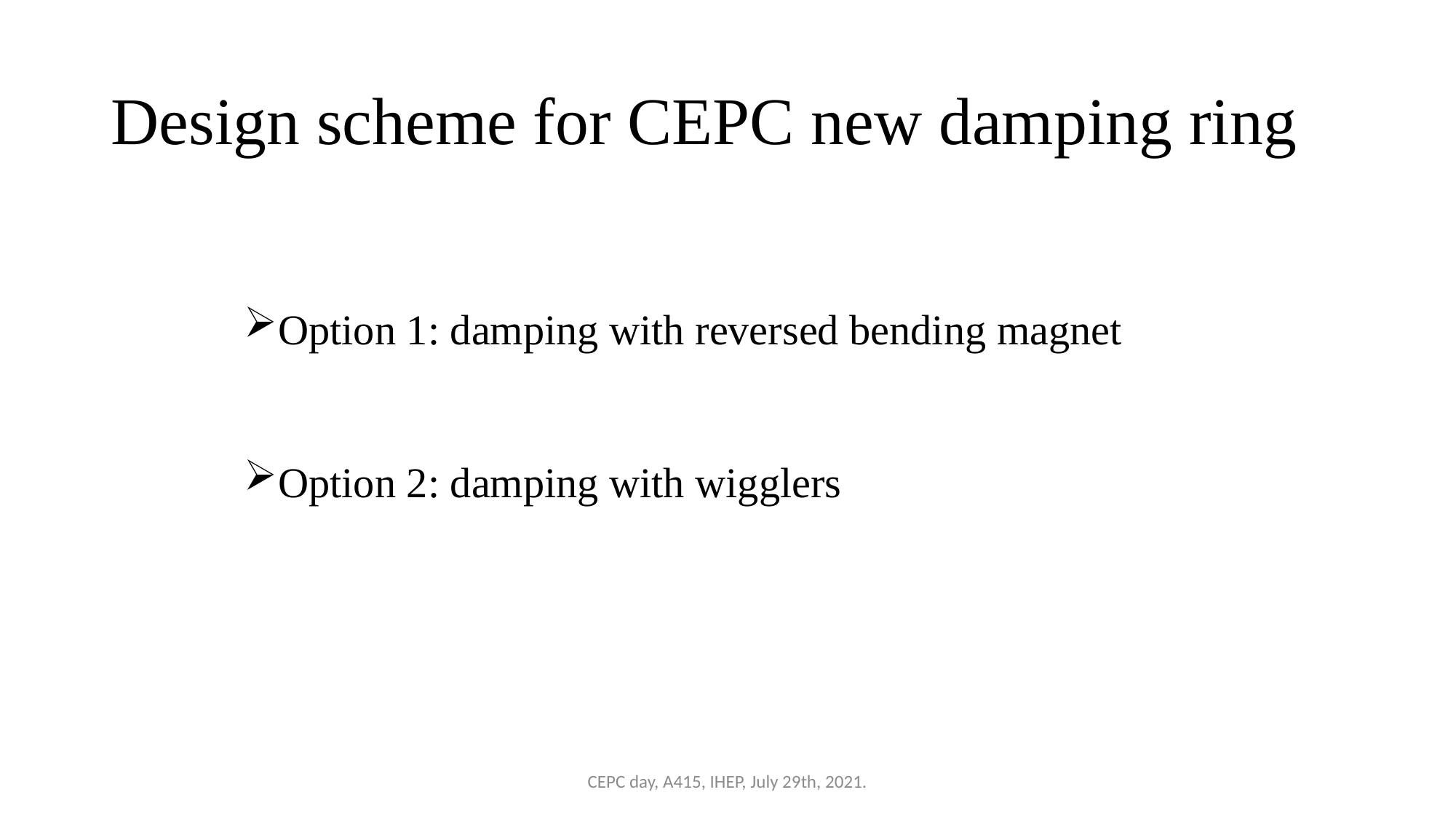

# Design scheme for CEPC new damping ring
Option 1: damping with reversed bending magnet

Option 2: damping with wigglers
CEPC day, A415, IHEP, July 29th, 2021.